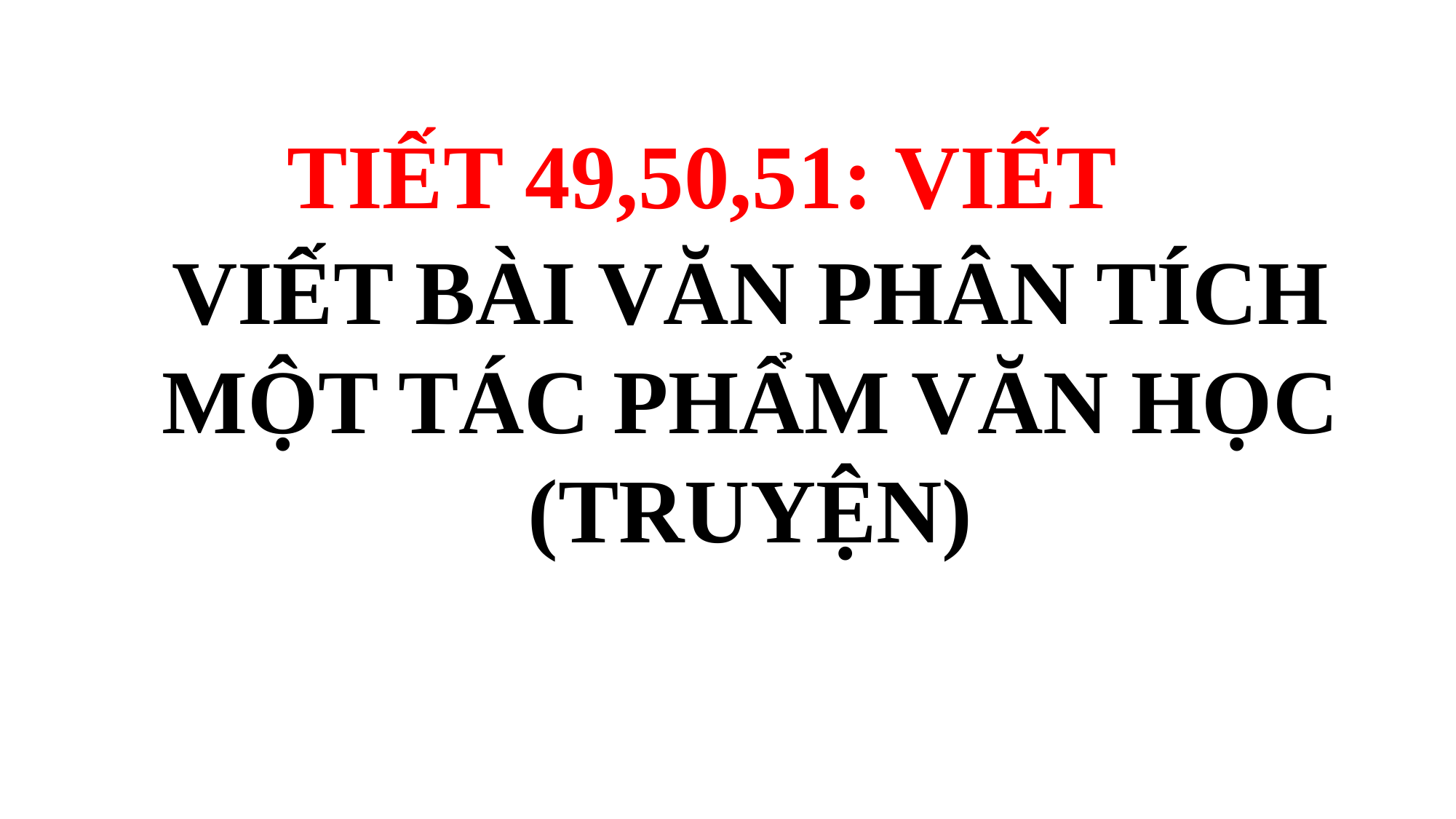

TIẾT 49,50,51: VIẾT
VIẾT BÀI VĂN PHÂN TÍCH MỘT TÁC PHẨM VĂN HỌC (TRUYỆN)